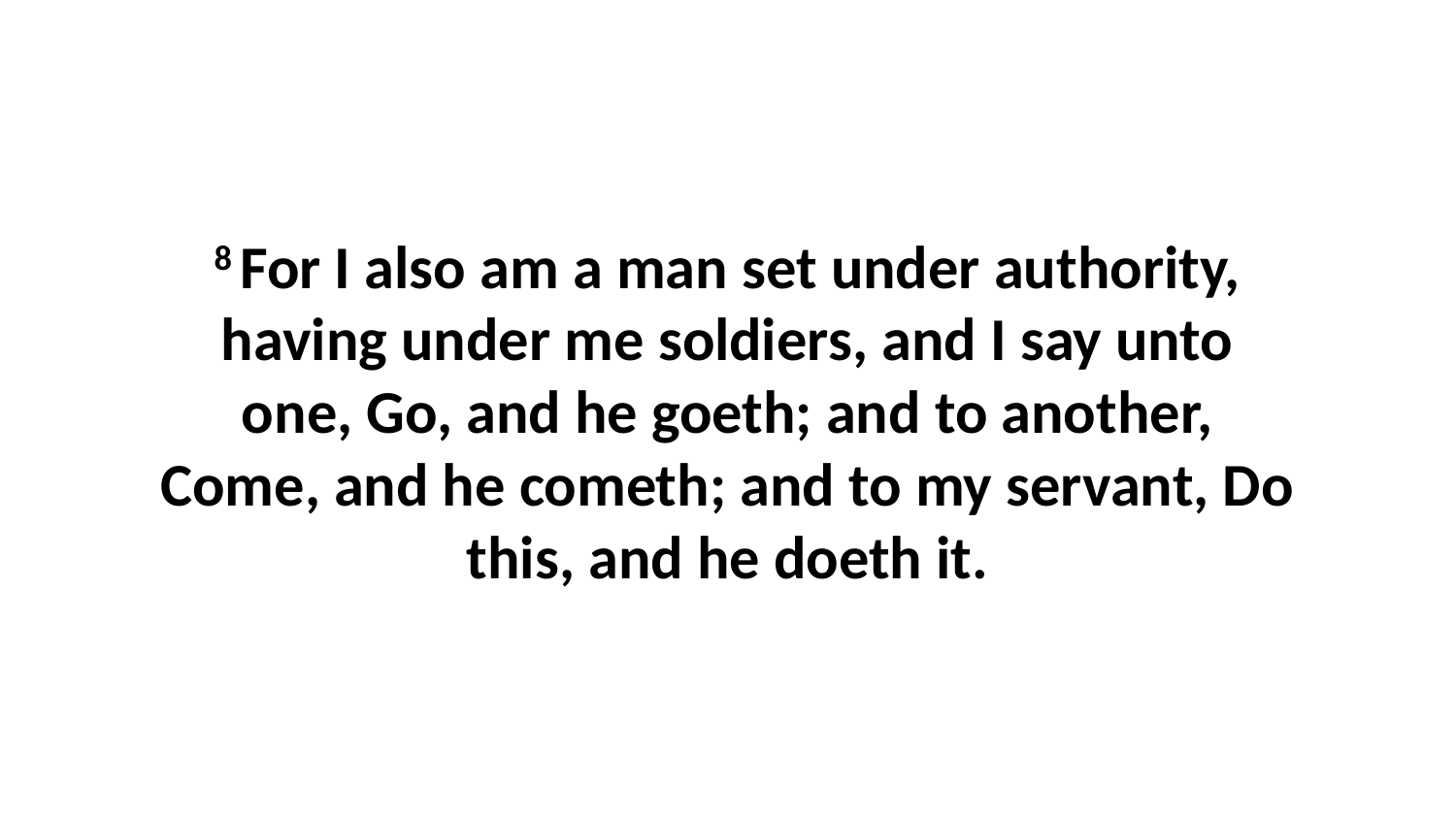

8 For I also am a man set under authority, having under me soldiers, and I say unto one, Go, and he goeth; and to another, Come, and he cometh; and to my servant, Do this, and he doeth it.